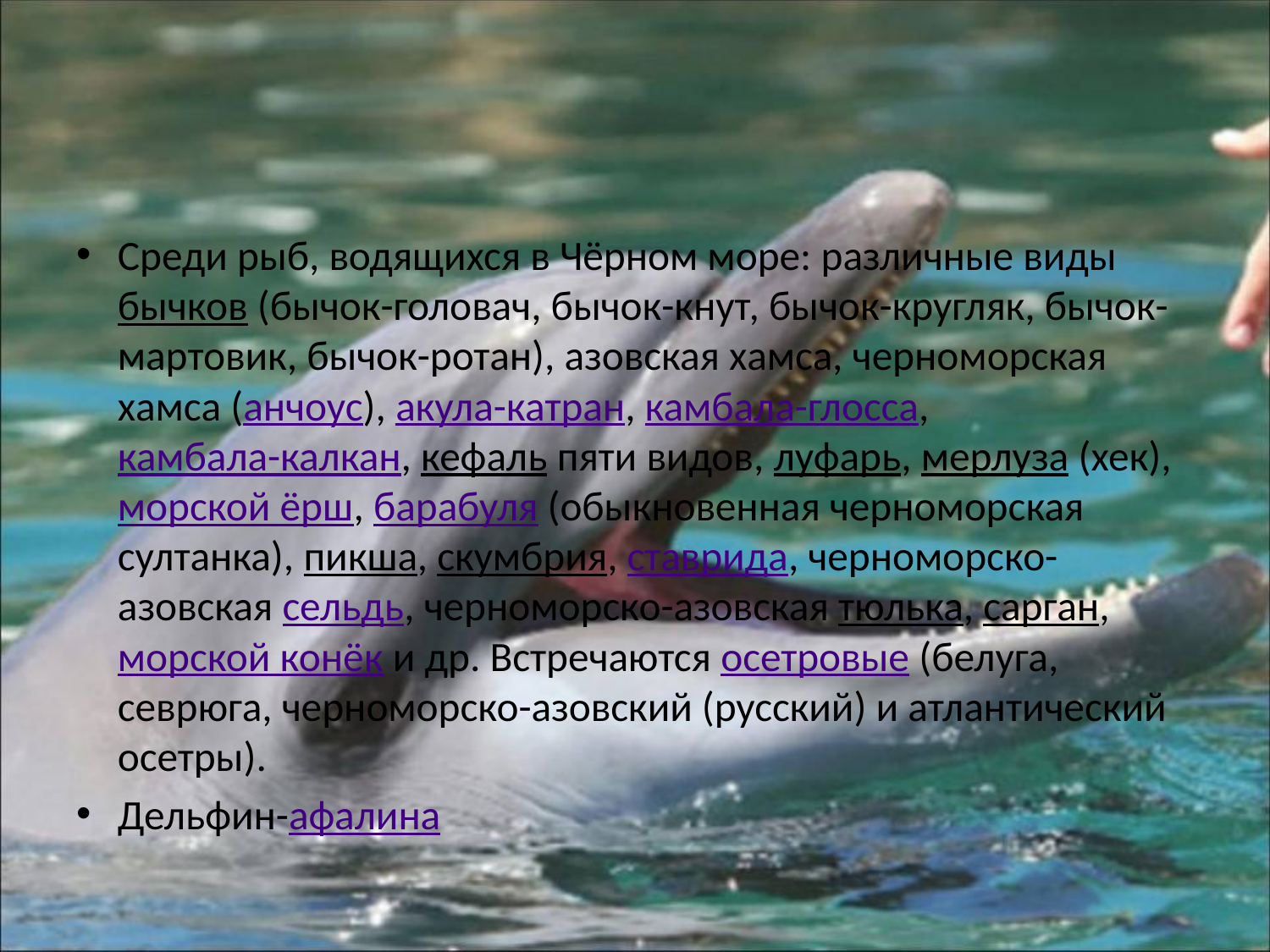

Среди рыб, водящихся в Чёрном море: различные виды бычков (бычок-головач, бычок-кнут, бычок-кругляк, бычок-мартовик, бычок-ротан), азовская хамса, черноморская хамса (анчоус), акула-катран, камбала-глосса, камбала-калкан, кефаль пяти видов, луфарь, мерлуза (хек), морской ёрш, барабуля (обыкновенная черноморская султанка), пикша, скумбрия, ставрида, черноморско-азовская сельдь, черноморско-азовская тюлька, сарган, морской конёк и др. Встречаются осетровые (белуга, севрюга, черноморско-азовский (русский) и атлантический осетры).
Дельфин-афалина